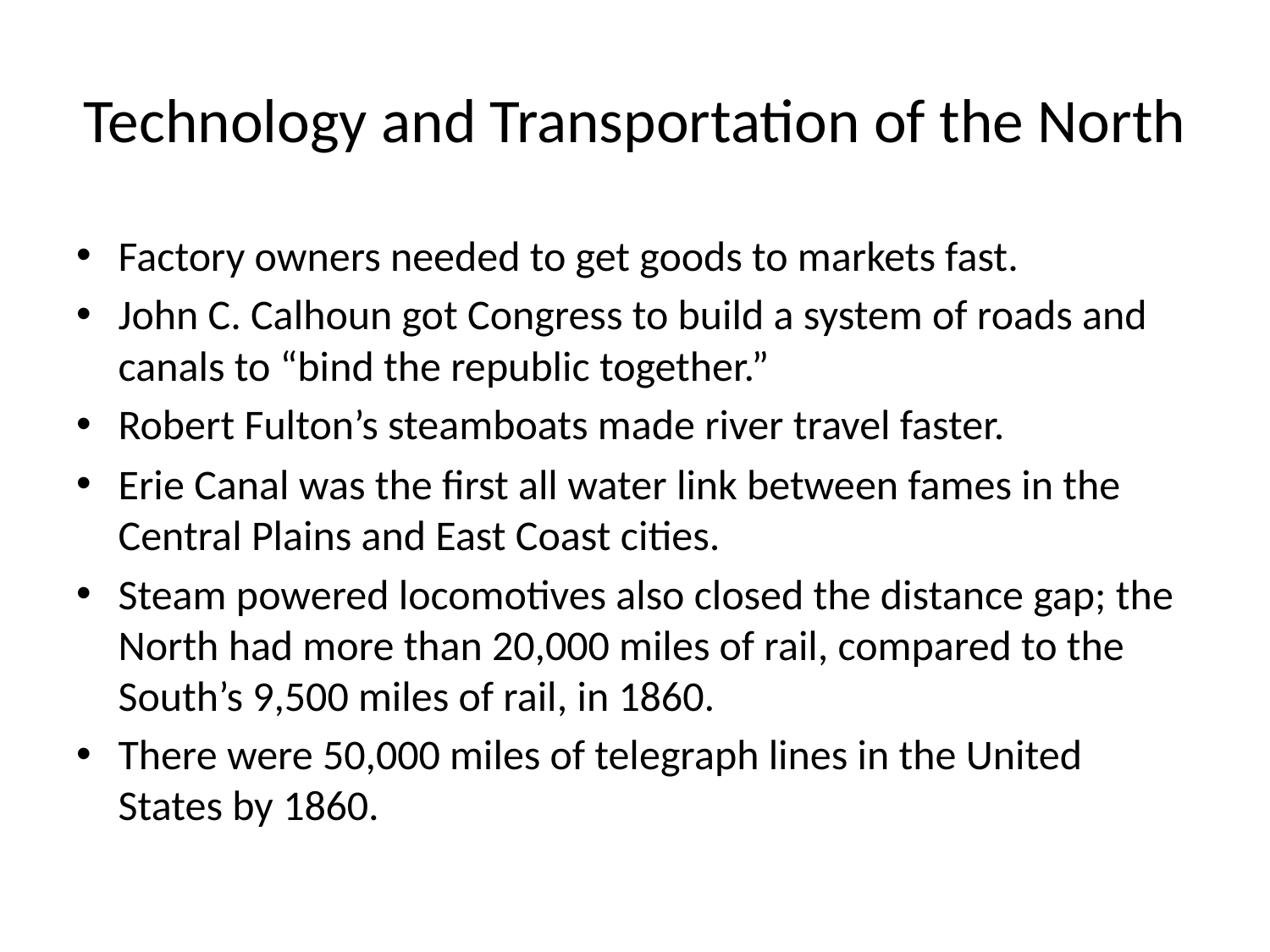

# Technology and Transportation of the North
Factory owners needed to get goods to markets fast.
John C. Calhoun got Congress to build a system of roads and canals to “bind the republic together.”
Robert Fulton’s steamboats made river travel faster.
Erie Canal was the first all water link between fames in the Central Plains and East Coast cities.
Steam powered locomotives also closed the distance gap; the North had more than 20,000 miles of rail, compared to the South’s 9,500 miles of rail, in 1860.
There were 50,000 miles of telegraph lines in the United States by 1860.